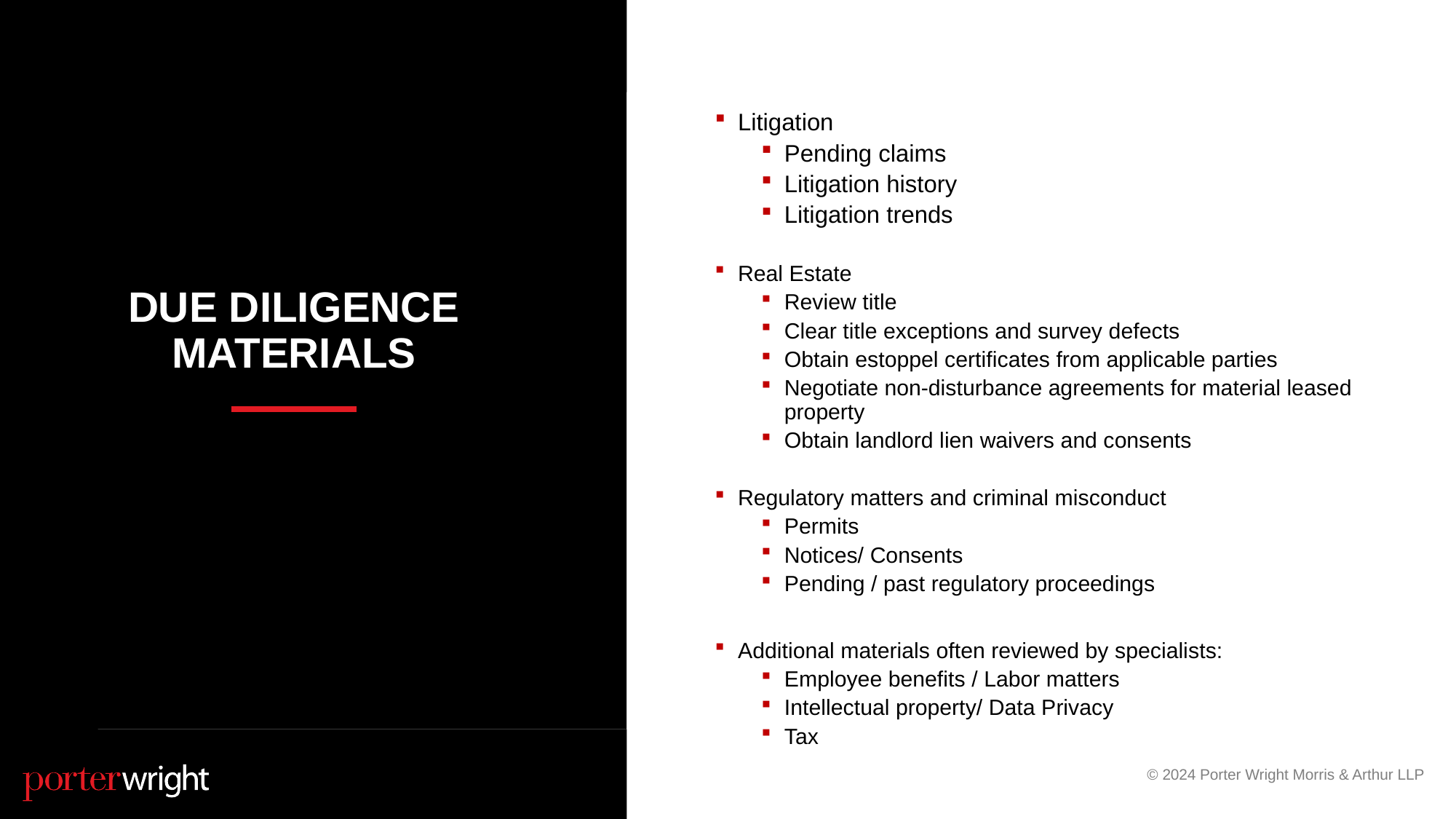

# Due diligence materials
Litigation
Pending claims
Litigation history
Litigation trends

Real Estate
Review title
Clear title exceptions and survey defects
Obtain estoppel certificates from applicable parties
Negotiate non-disturbance agreements for material leased property
Obtain landlord lien waivers and consents

Regulatory matters and criminal misconduct
Permits
Notices/ Consents
Pending / past regulatory proceedings

Additional materials often reviewed by specialists:
Employee benefits / Labor matters
Intellectual property/ Data Privacy
Tax